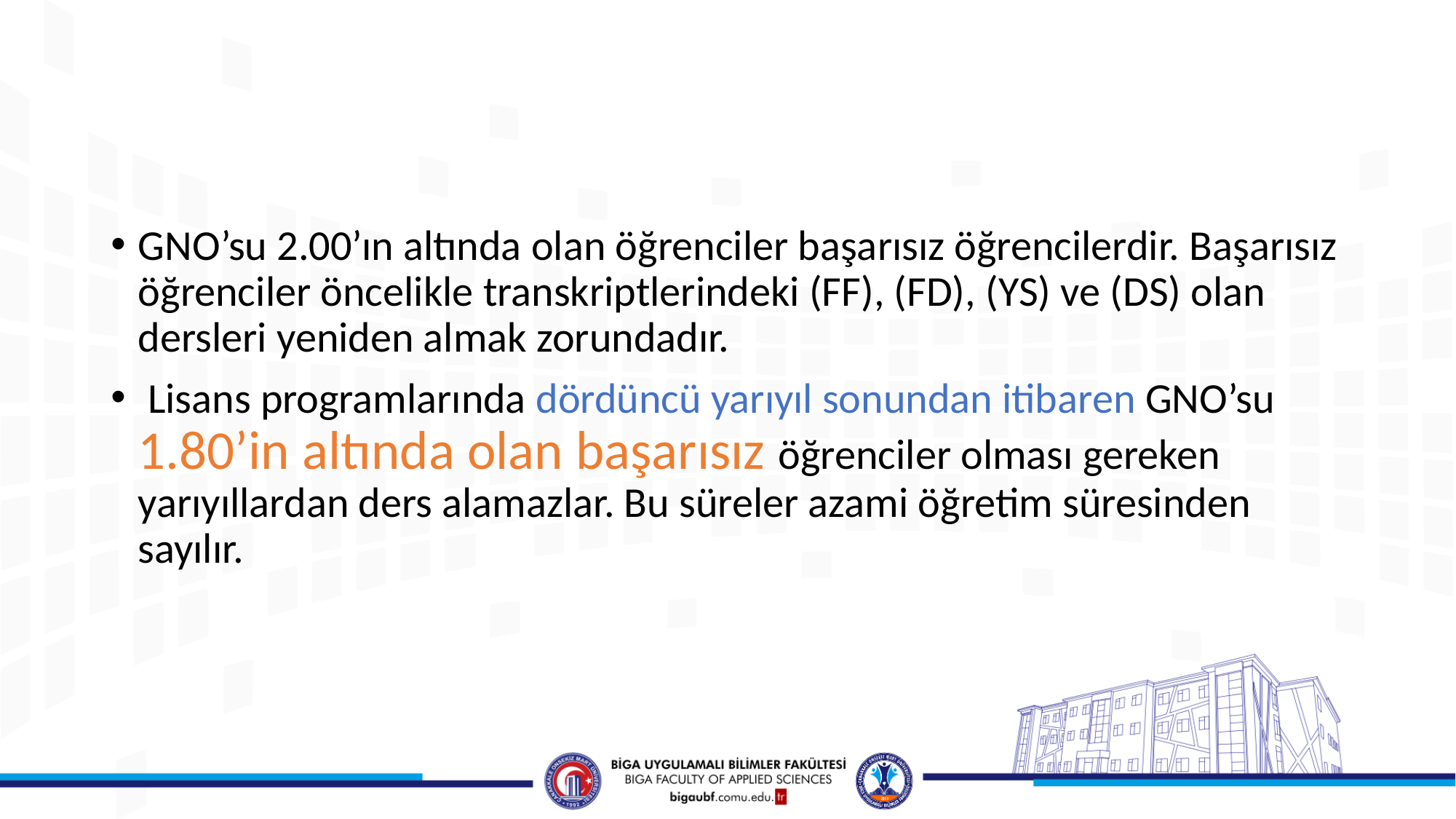

#
GNO’su 2.00’ın altında olan öğrenciler başarısız öğrencilerdir. Başarısız öğrenciler öncelikle transkriptlerindeki (FF), (FD), (YS) ve (DS) olan dersleri yeniden almak zorundadır.
 Lisans programlarında dördüncü yarıyıl sonundan itibaren GNO’su 1.80’in altında olan başarısız öğrenciler olması gereken yarıyıllardan ders alamazlar. Bu süreler azami öğretim süresinden sayılır.